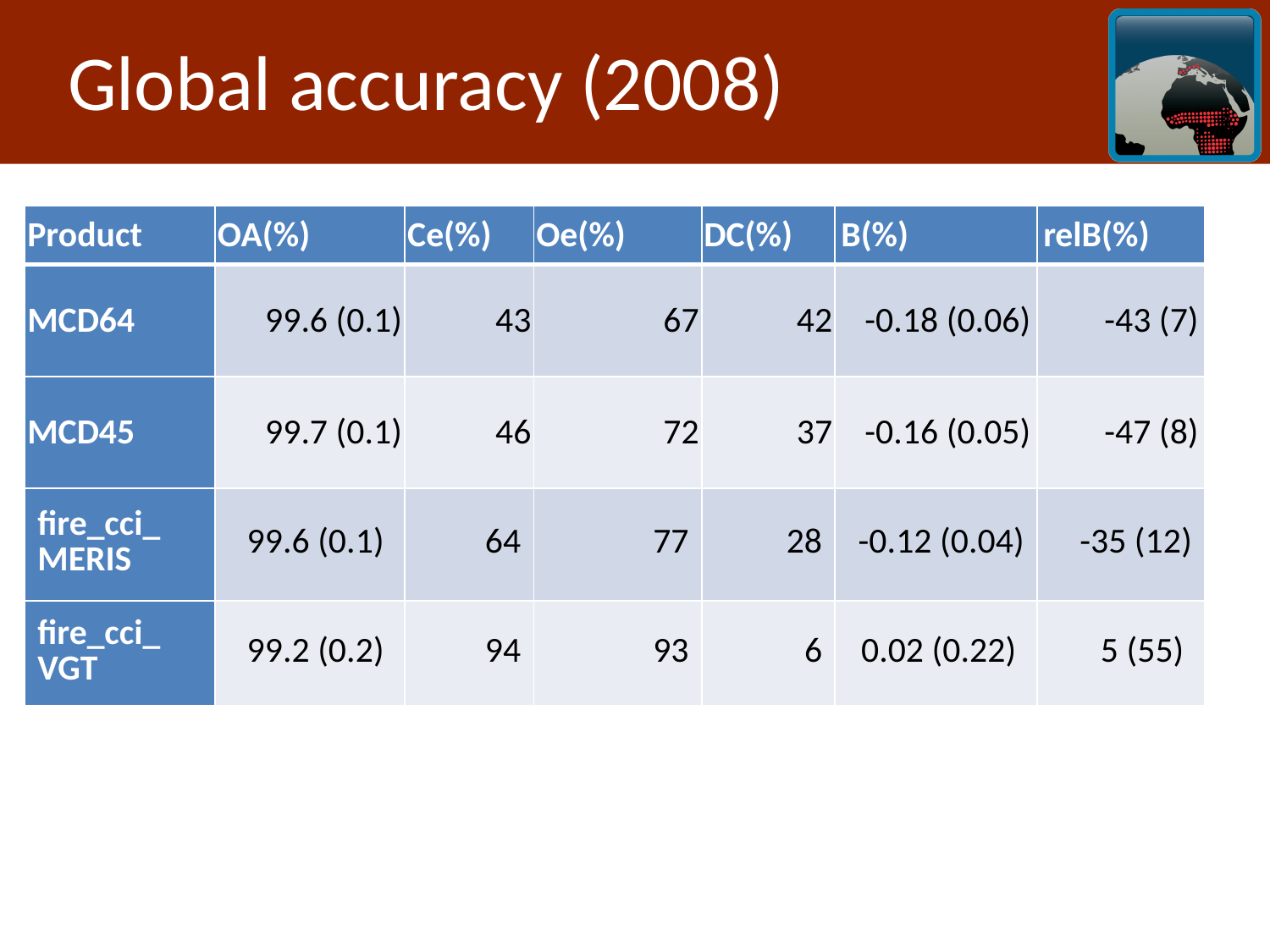

# Global accuracy (2008)
| Product | OA(%) | Ce(%) | Oe(%) | DC(%) | B(%) | relB(%) |
| --- | --- | --- | --- | --- | --- | --- |
| MCD64 | 99.6 (0.1) | 43 | 67 | 42 | -0.18 (0.06) | -43 (7) |
| MCD45 | 99.7 (0.1) | 46 | 72 | 37 | -0.16 (0.05) | -47 (8) |
| fire\_cci\_ MERIS | 99.6 (0.1) | 64 | 77 | 28 | -0.12 (0.04) | -35 (12) |
| fire\_cci\_ VGT | 99.2 (0.2) | 94 | 93 | 6 | 0.02 (0.22) | 5 (55) |